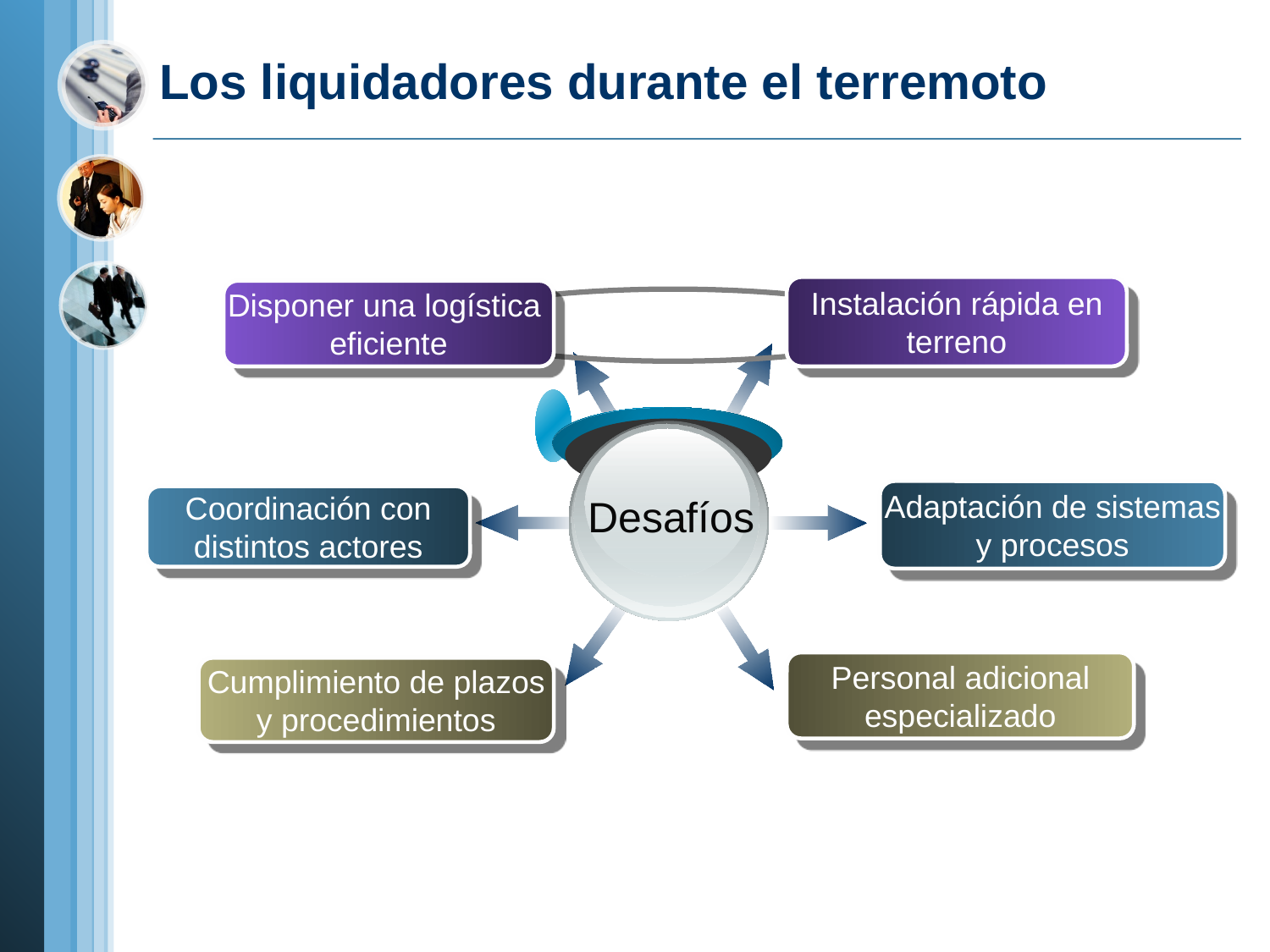

# Los liquidadores durante el terremoto
Instalación rápida en
terreno
Disponer una logística
eficiente

Desafíos
Adaptación de sistemas
y procesos
Coordinación con
distintos actores

Personal adicional
especializado
Cumplimiento de plazos
y procedimientos